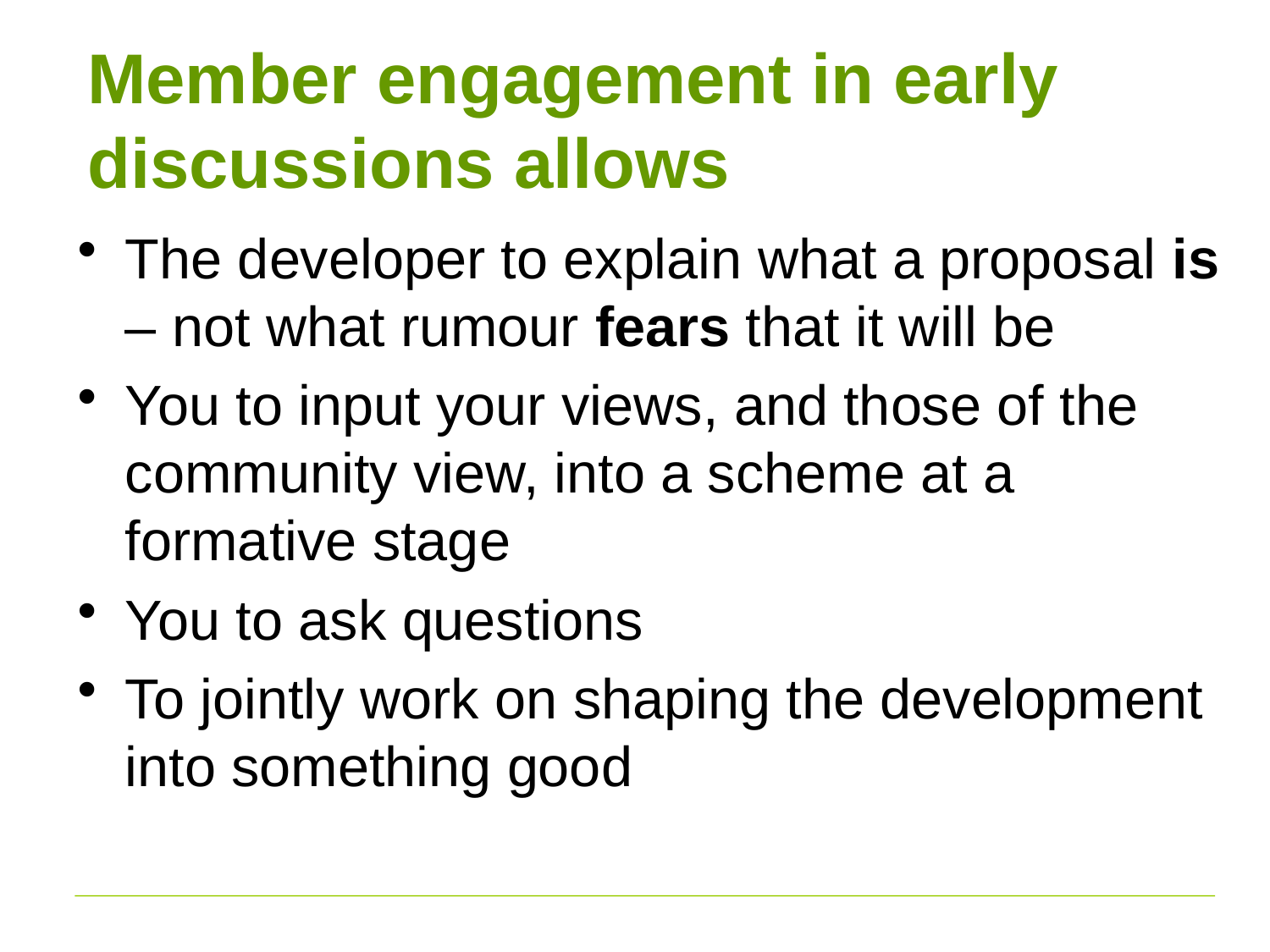

# Member engagement in early discussions allows
The developer to explain what a proposal is – not what rumour fears that it will be
You to input your views, and those of the community view, into a scheme at a formative stage
You to ask questions
To jointly work on shaping the development into something good